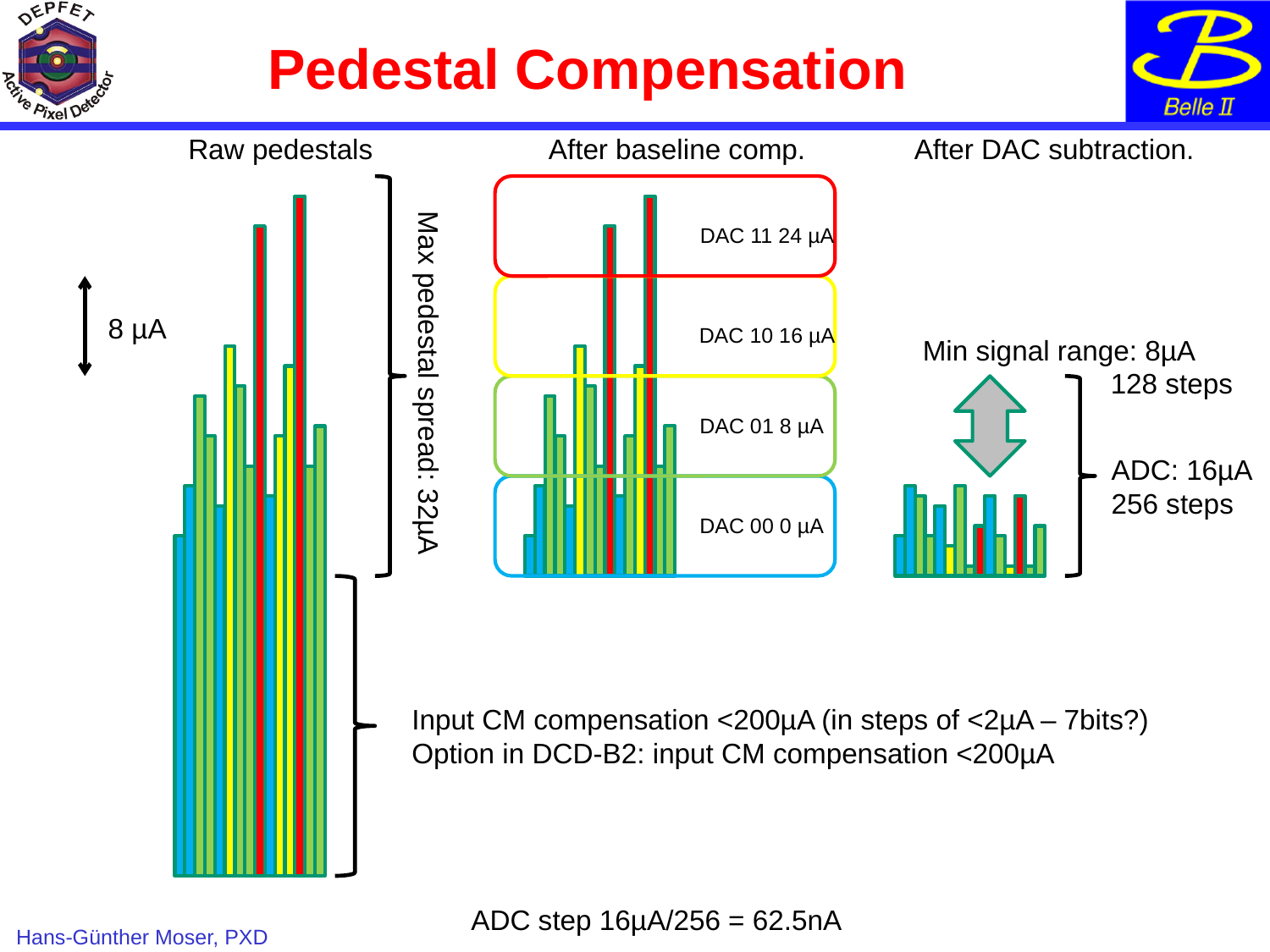

Pedestal Compensation
Raw pedestals
After baseline comp.
After DAC subtraction.

DAC 11 24 µA

8 µA
DAC 10 16 µA
Min signal range: 8µA
                        128 steps

Max pedestal spread: 32µA

DAC 01 8 µA

ADC: 16µA
256 steps

DAC 00 0 µA

Input CM compensation <200µA (in steps of <2µA – 7bits?)
Option in DCD-B2: input CM compensation <200µA
ADC step 16µA/256 = 62.5nA